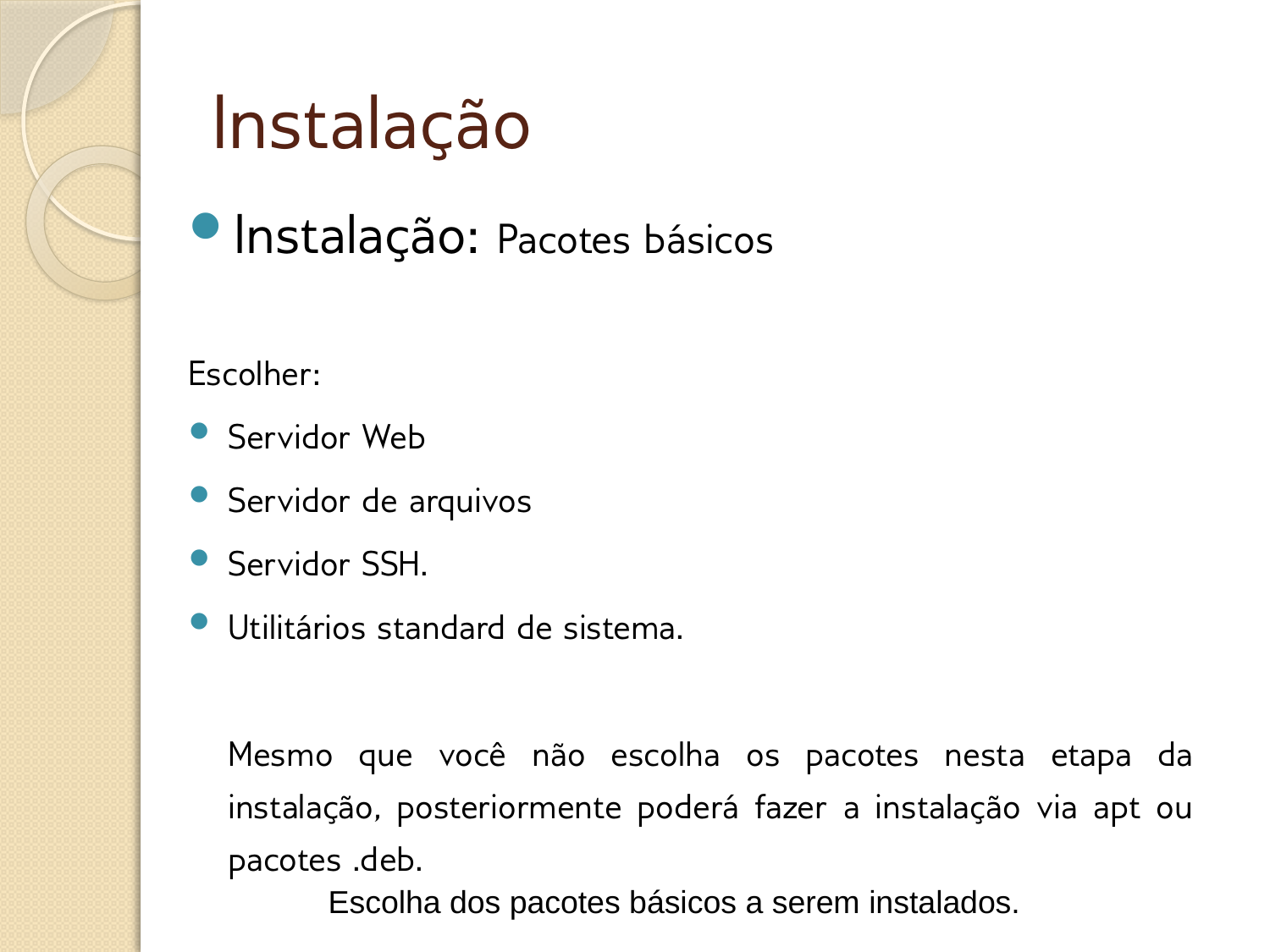

Instalação
Instalação: Pacotes básicos

Escolher:
Servidor Web
Servidor de arquivos
Servidor SSH.
Utilitários standard de sistema.

	Mesmo que você não escolha os pacotes nesta etapa da instalação, posteriormente poderá fazer a instalação via apt ou pacotes .deb.

Escolha dos pacotes básicos a serem instalados.